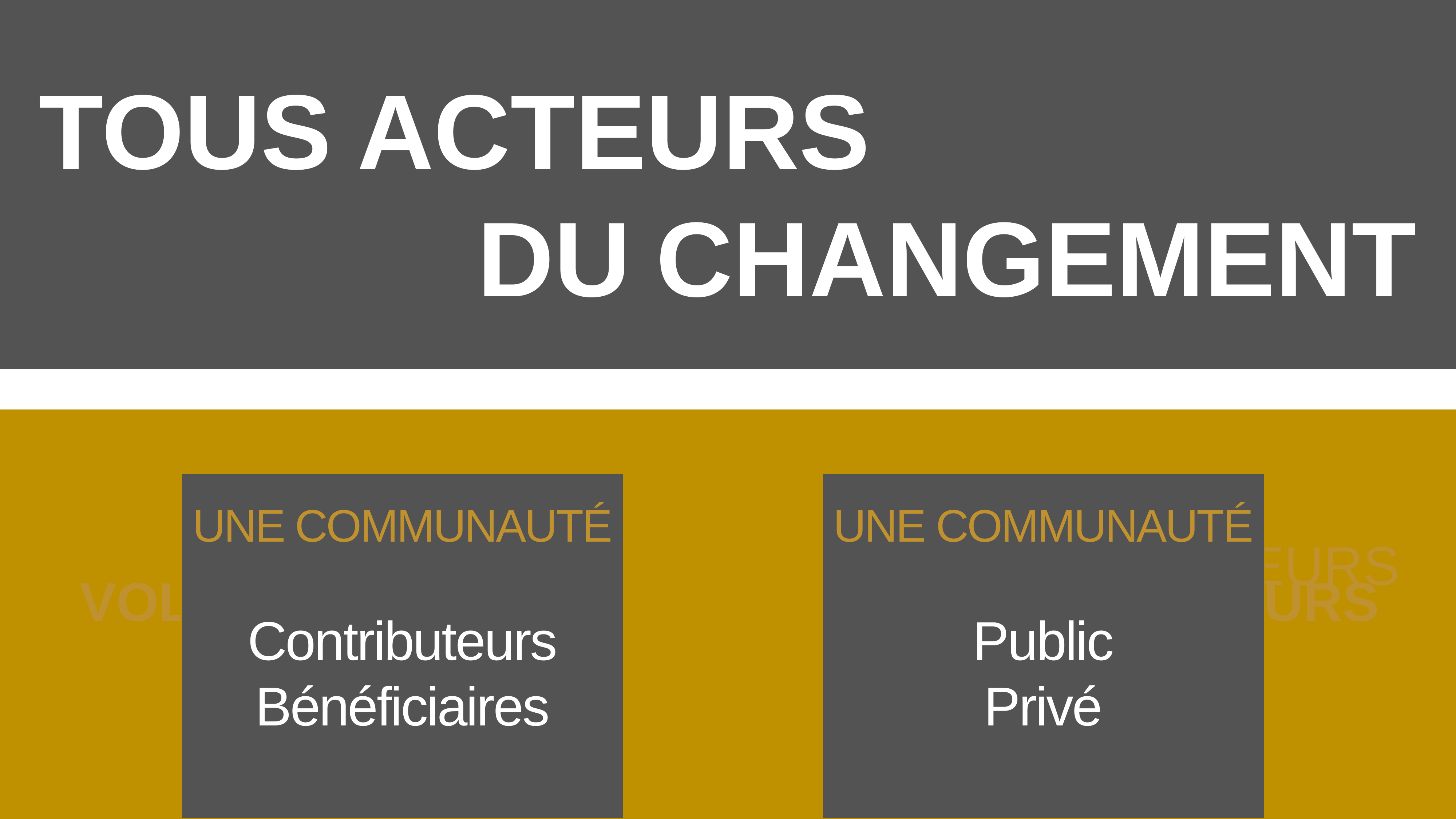

TOUS ACTEURS
DU CHANGEMENT

UNE COMMUNAUTÉ

Contributeurs
Bénéficiaires

UNE COMMUNAUTÉ

Public
Privé

FINANCEURS
VOLONTAIRES
FINANCEURS
Intergénérationnelle
Multi-acteurs
Pluridisciplinaire
(association du territoire + ateliers google numérique déployé sur le territoire de sept. à déc.)